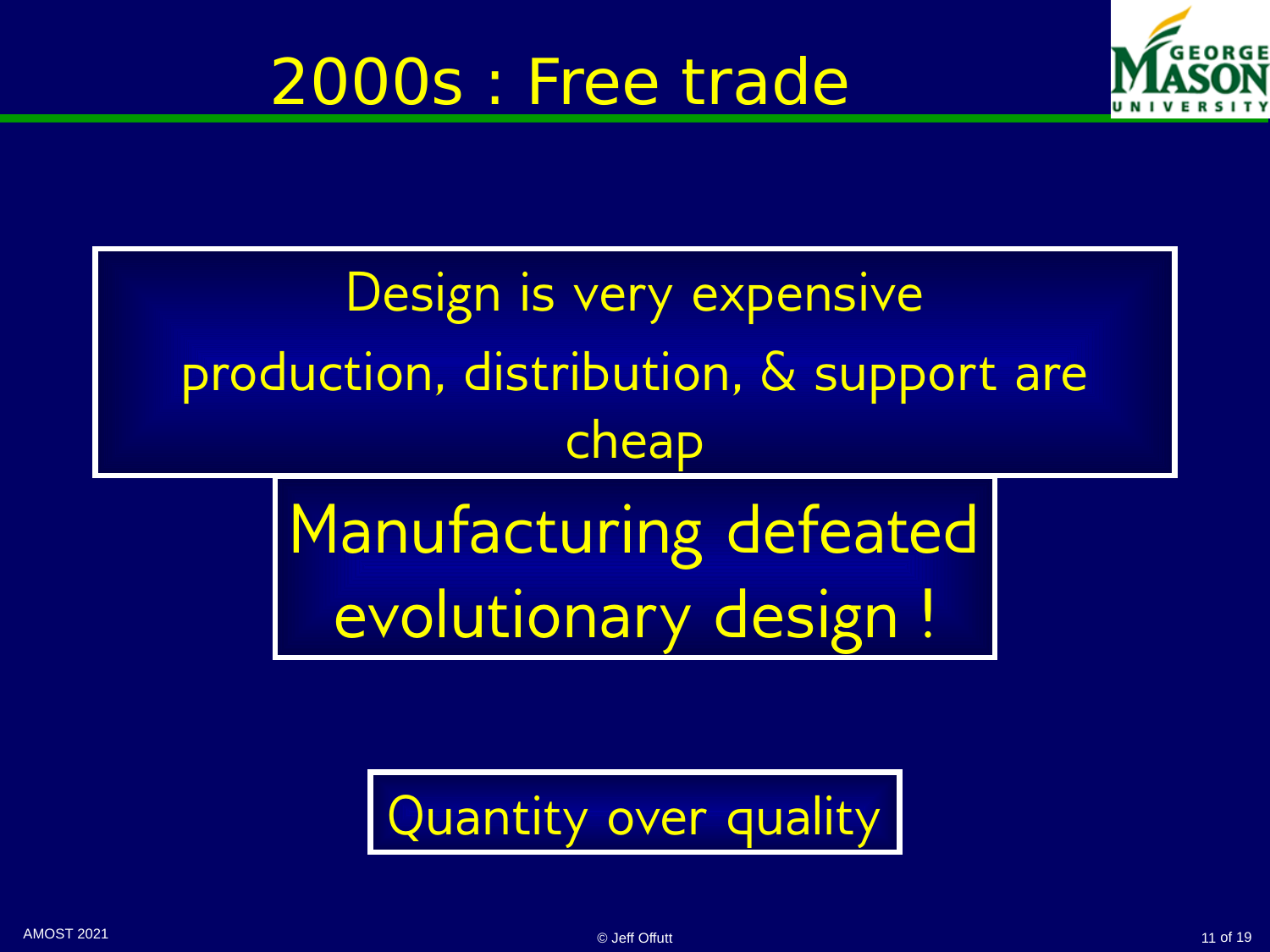

# 2000s : Free trade
Design is very expensive
production, distribution, & support are cheap
Manufacturing defeated evolutionary design !
Quantity over quality
AMOST 2021
© Jeff Offutt
11